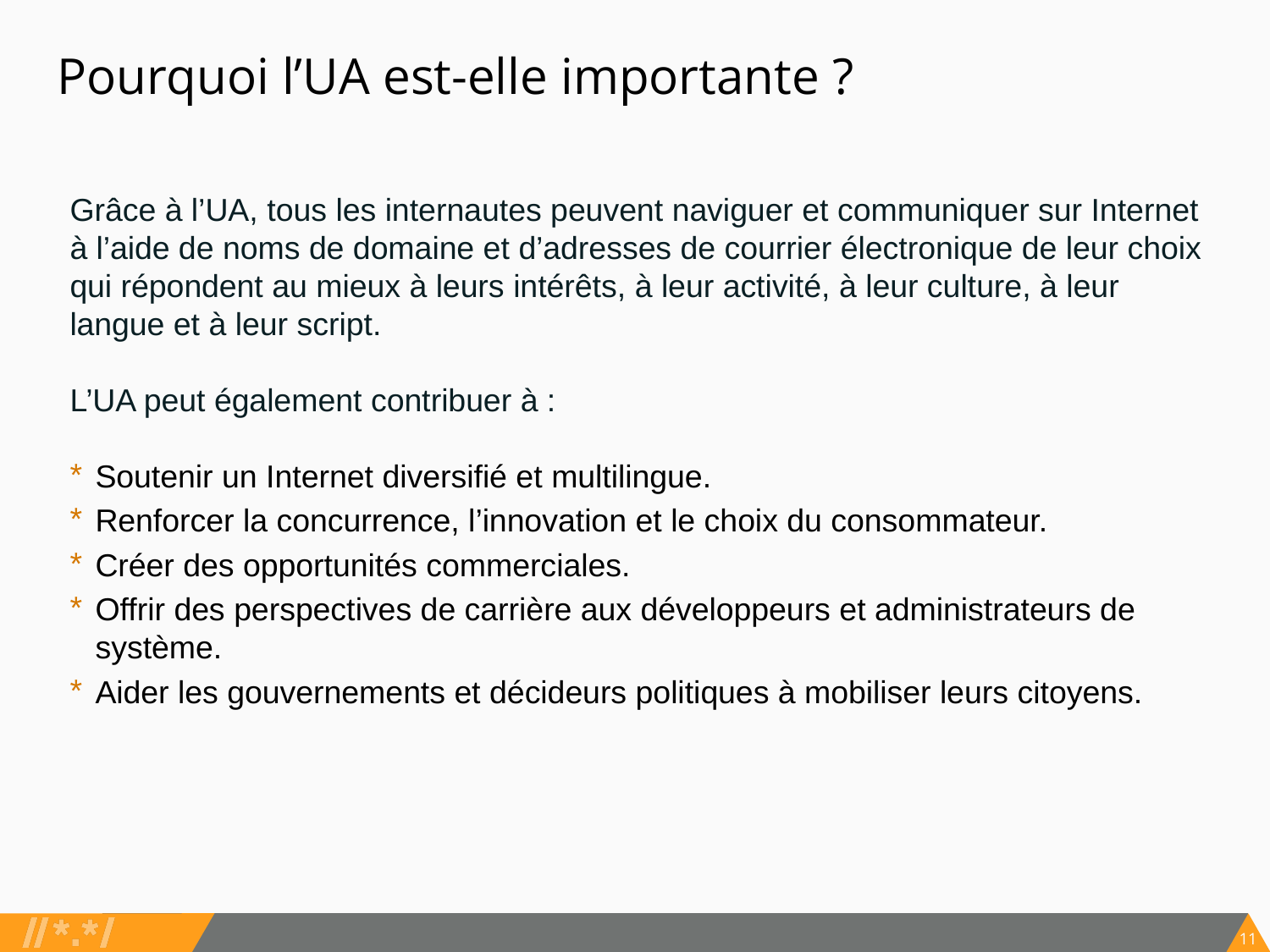

# Pourquoi l’UA est-elle importante ?
Grâce à l’UA, tous les internautes peuvent naviguer et communiquer sur Internet à l’aide de noms de domaine et d’adresses de courrier électronique de leur choix qui répondent au mieux à leurs intérêts, à leur activité, à leur culture, à leur langue et à leur script.

L’UA peut également contribuer à :

Soutenir un Internet diversifié et multilingue.
Renforcer la concurrence, l’innovation et le choix du consommateur.
Créer des opportunités commerciales.
Offrir des perspectives de carrière aux développeurs et administrateurs de système.
Aider les gouvernements et décideurs politiques à mobiliser leurs citoyens.